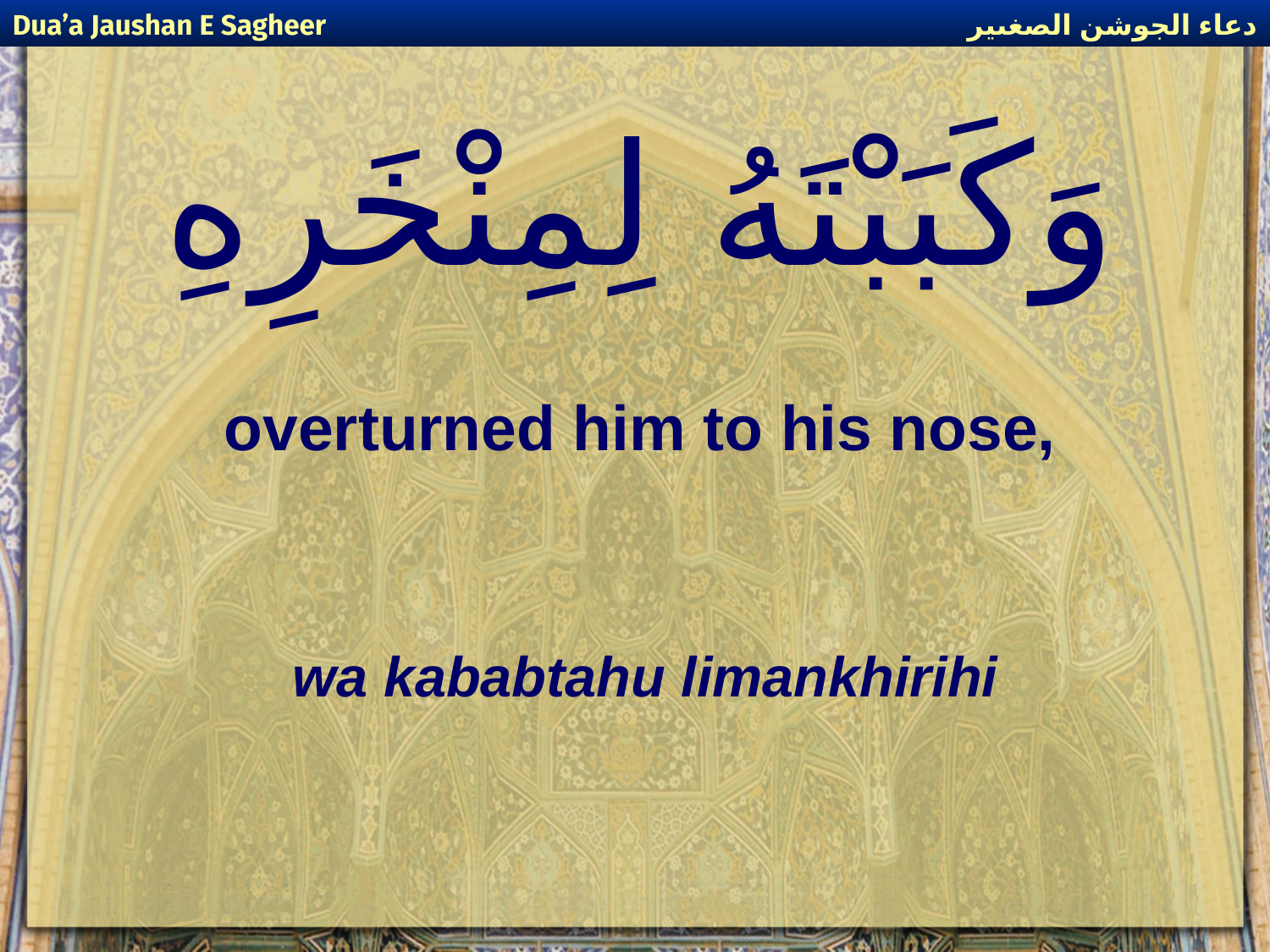

دعاء الجوشن الصغىير
Dua’a Jaushan E Sagheer
# وَكَبَبْتَهُ لِمِنْخَرِهِ
overturned him to his nose,
wa kababtahu limankhirihi